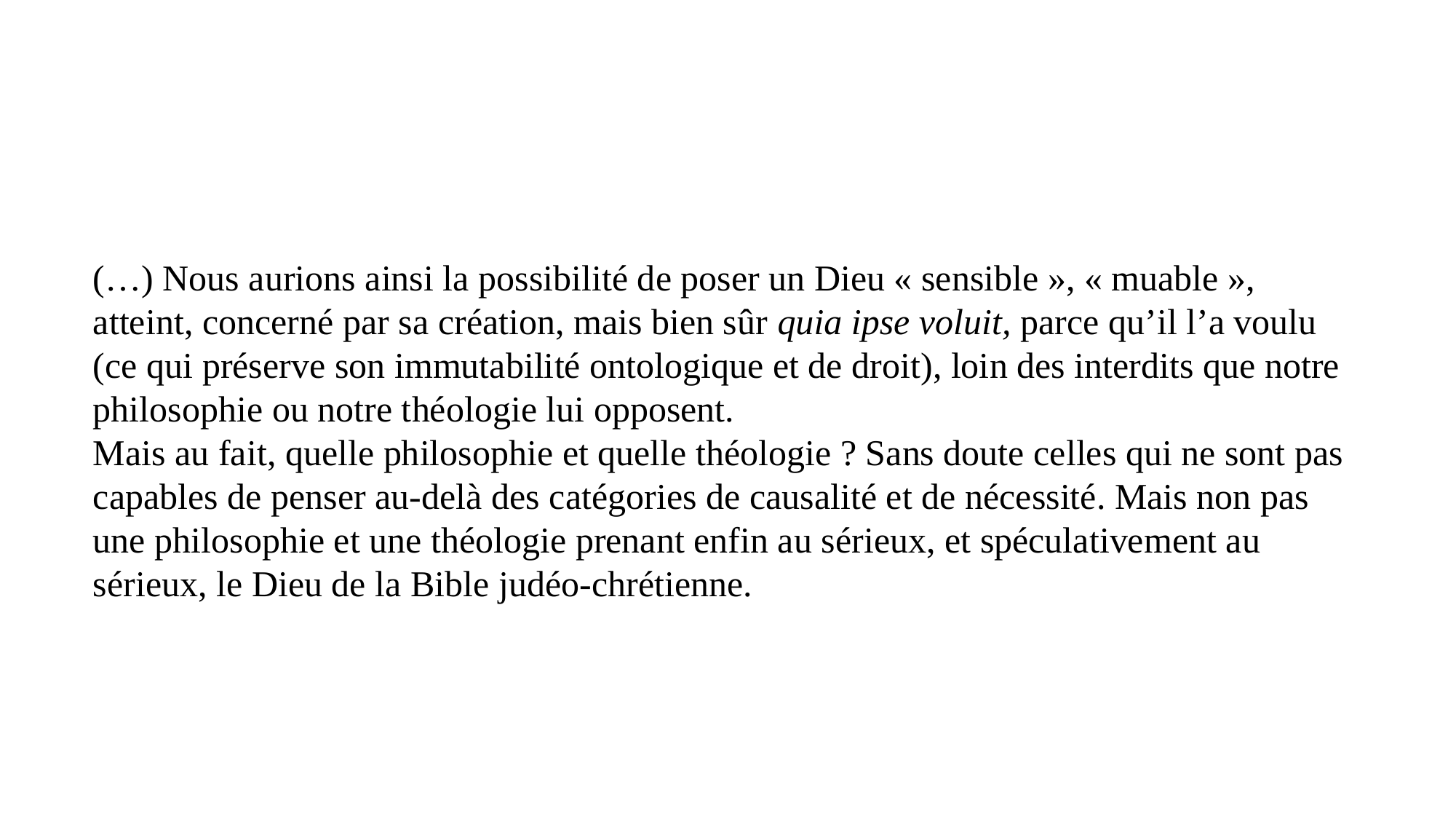

(…) Nous aurions ainsi la possibilité de poser un Dieu « sensible », « muable », atteint, concerné par sa création, mais bien sûr quia ipse voluit, parce qu’il l’a voulu (ce qui préserve son immutabilité ontologique et de droit), loin des interdits que notre philosophie ou notre théologie lui opposent.
Mais au fait, quelle philosophie et quelle théologie ? Sans doute celles qui ne sont pas capables de penser au-delà des catégories de causalité et de nécessité. Mais non pas une philosophie et une théologie prenant enfin au sérieux, et spéculativement au sérieux, le Dieu de la Bible judéo-chrétienne.